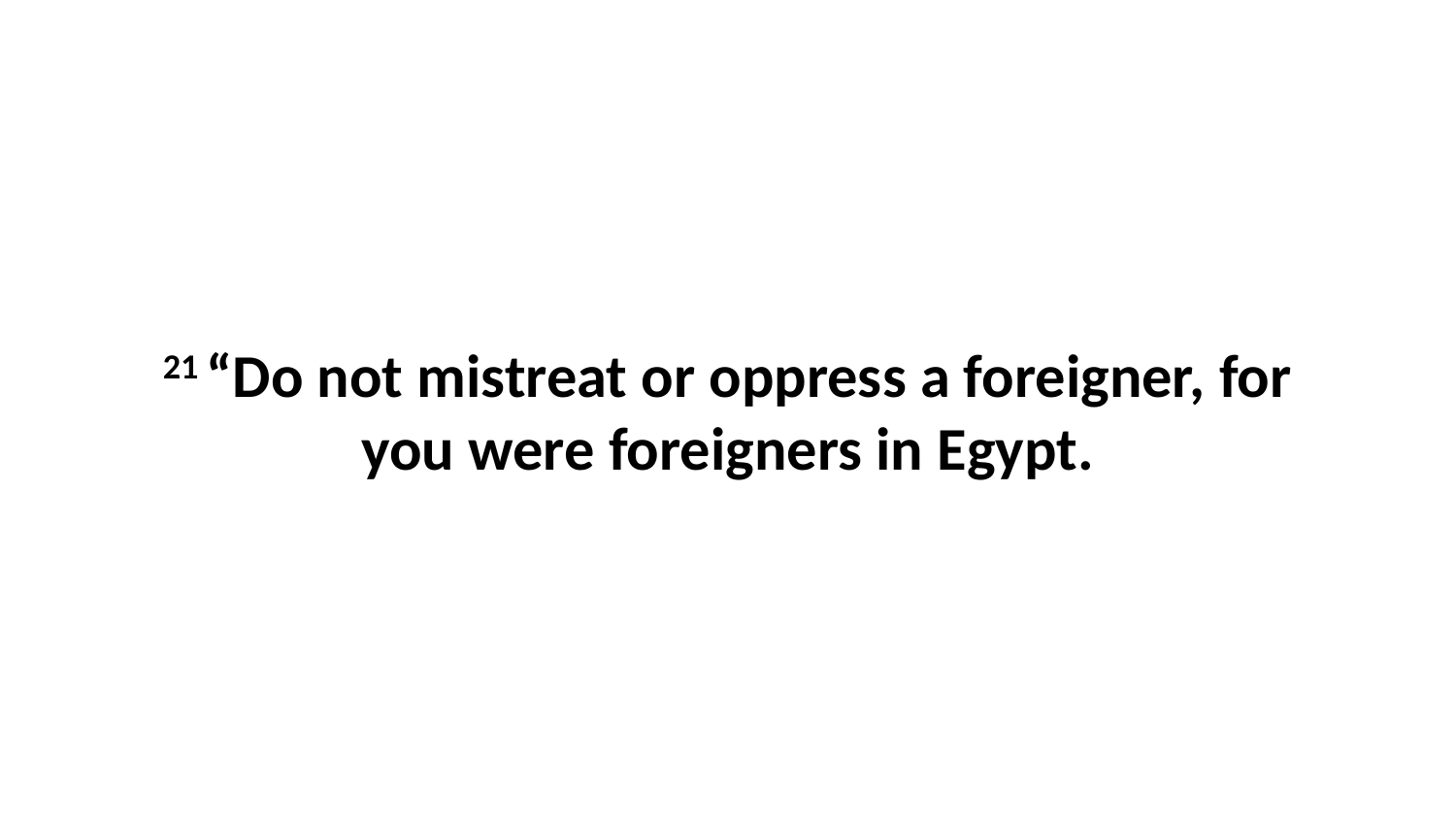

21 “Do not mistreat or oppress a foreigner, for you were foreigners in Egypt.